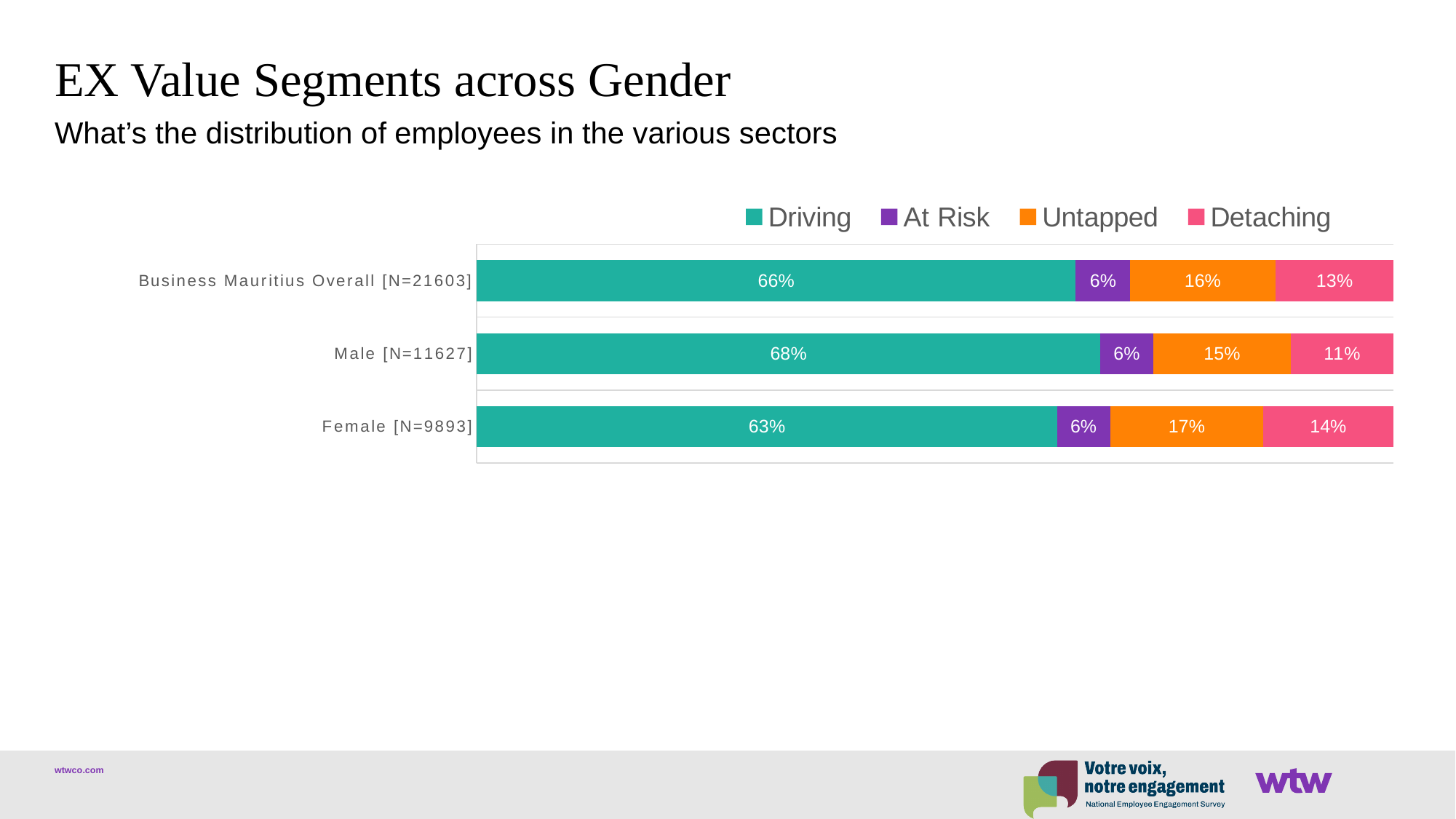

# EX Value Segments across Gender
What’s the distribution of employees in the various sectors

### Chart

| Category | Driving | At Risk | Untapped | Detaching |
|---|---|---|---|---|
| Female [N=9893] | 0.633 | 0.058 | 0.167 | 0.142 |
| Male [N=11627] | 0.68 | 0.058 | 0.15 | 0.112 |
| Business Mauritius Overall [N=21603] | 0.66 | 0.06 | 0.16 | 0.13 |
25
© 2023 WTW. All rights reserved. Proprietary and Confidential. For WTW and WTW client use only. Not suitable for unintended purpose or use by unauthorized recipient.